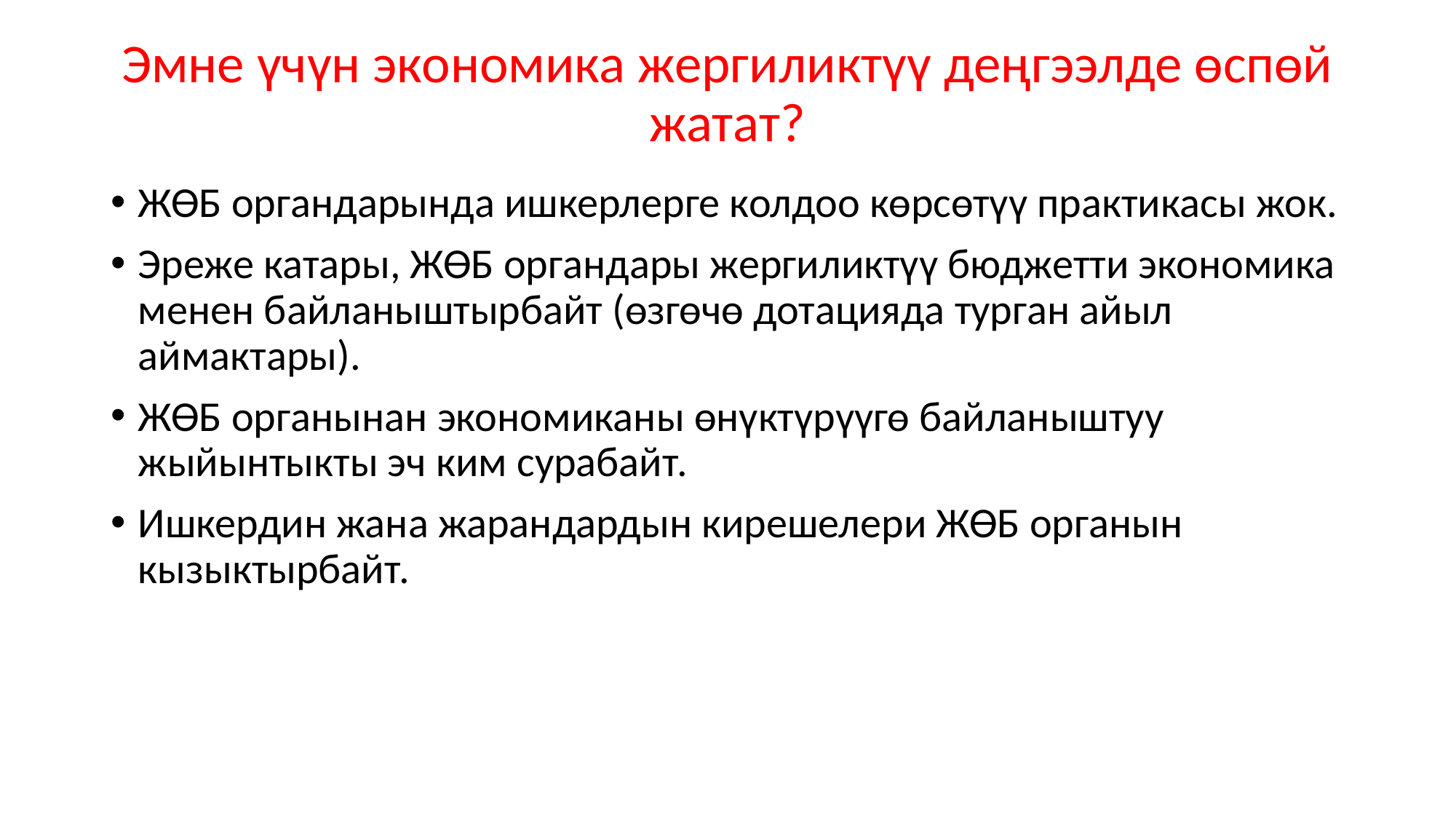

# Эмне үчүн экономика жергиликтүү деңгээлде өспөй жатат?
ЖӨБ органдарында ишкерлерге колдоо көрсөтүү практикасы жок.
Эреже катары, ЖӨБ органдары жергиликтүү бюджетти экономика менен байланыштырбайт (өзгөчө дотацияда турган айыл аймактары).
ЖӨБ органынан экономиканы өнүктүрүүгө байланыштуу жыйынтыкты эч ким сурабайт.
Ишкердин жана жарандардын кирешелери ЖӨБ органын кызыктырбайт.